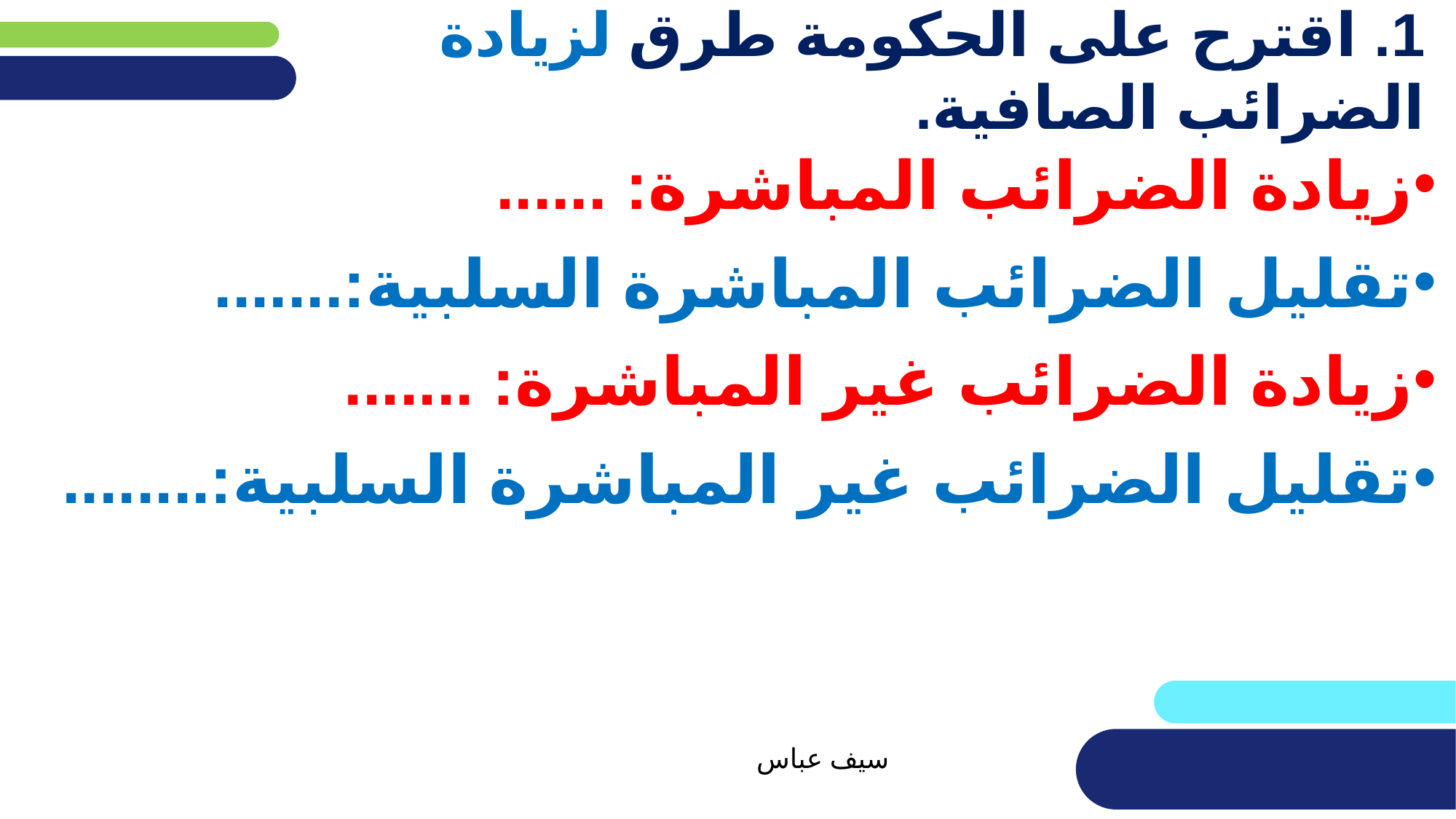

# 1. اقترح على الحكومة طرق لزيادة الضرائب الصافية.
زيادة الضرائب المباشرة: ......
تقليل الضرائب المباشرة السلبية:.......
زيادة الضرائب غير المباشرة: .......
تقليل الضرائب غير المباشرة السلبية:........
سيف عباس